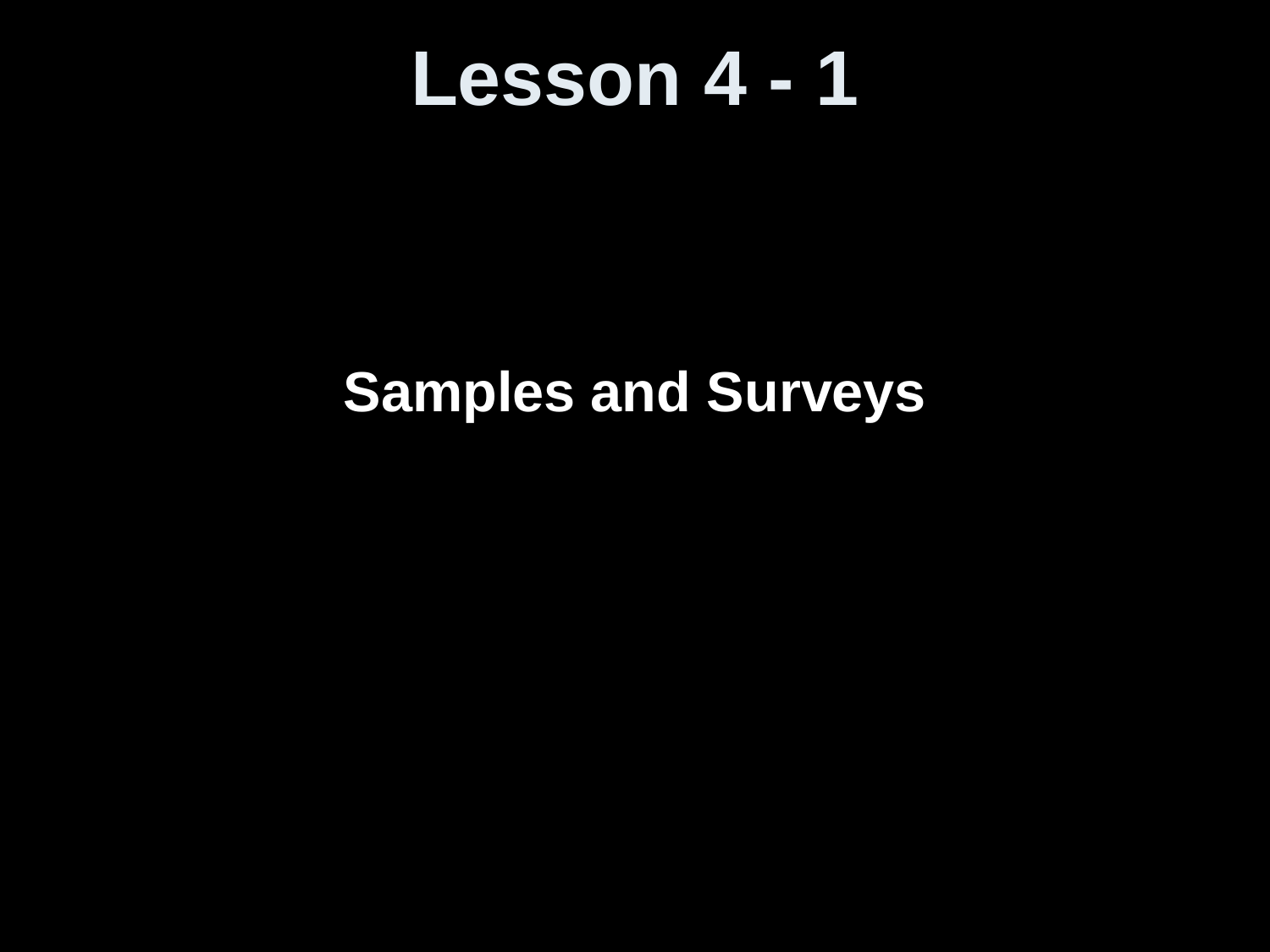

# Lesson 4 - 1
Samples and Surveys